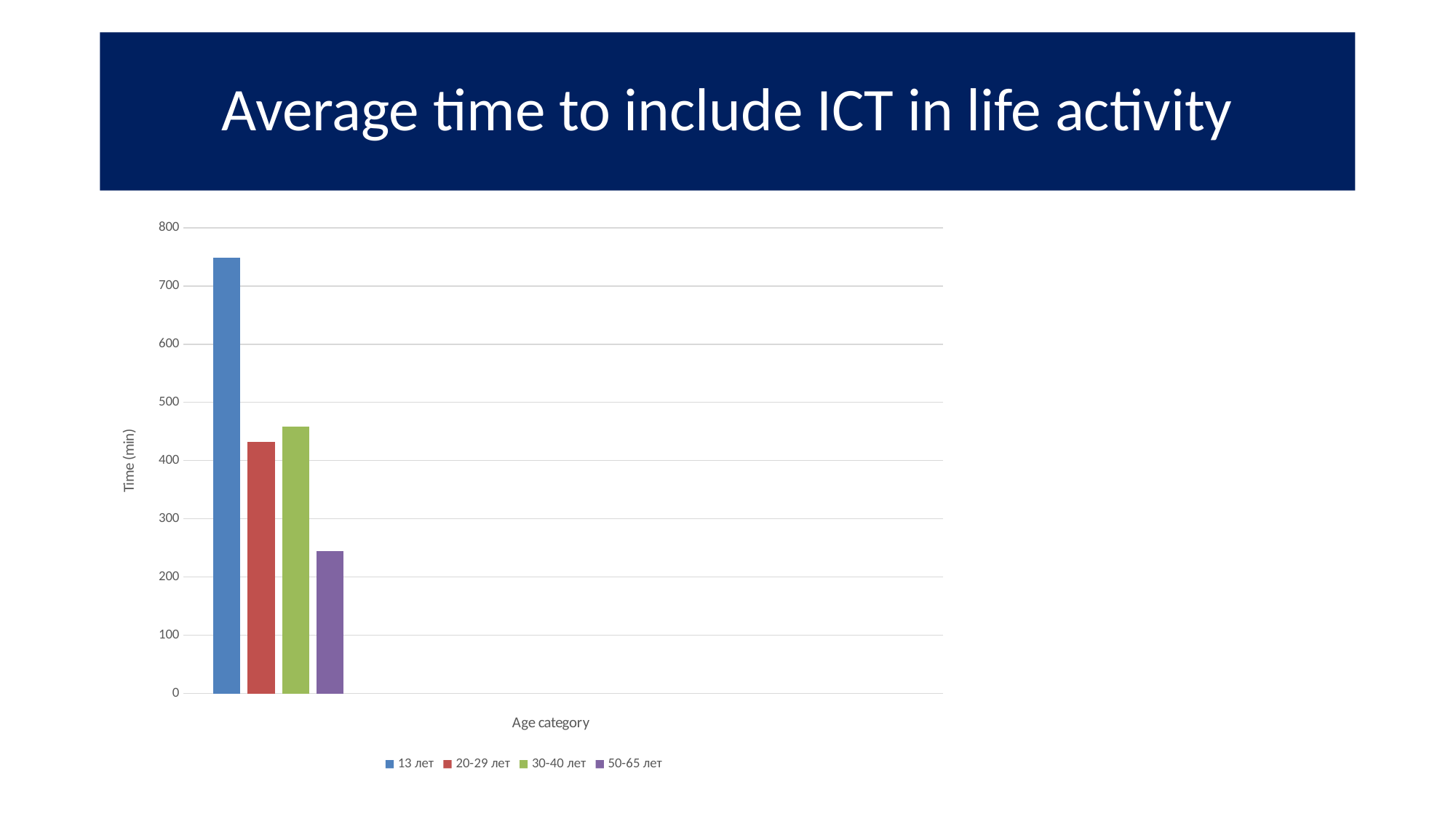

# Average time to include ICT in life activity

### Chart

| Category | 13 лет | 20-29 лет | 30-40 лет | 50-65 лет |
|---|---|---|---|---|
| Общее время | 748.0 | 432.0 | 458.0 | 245.0 |